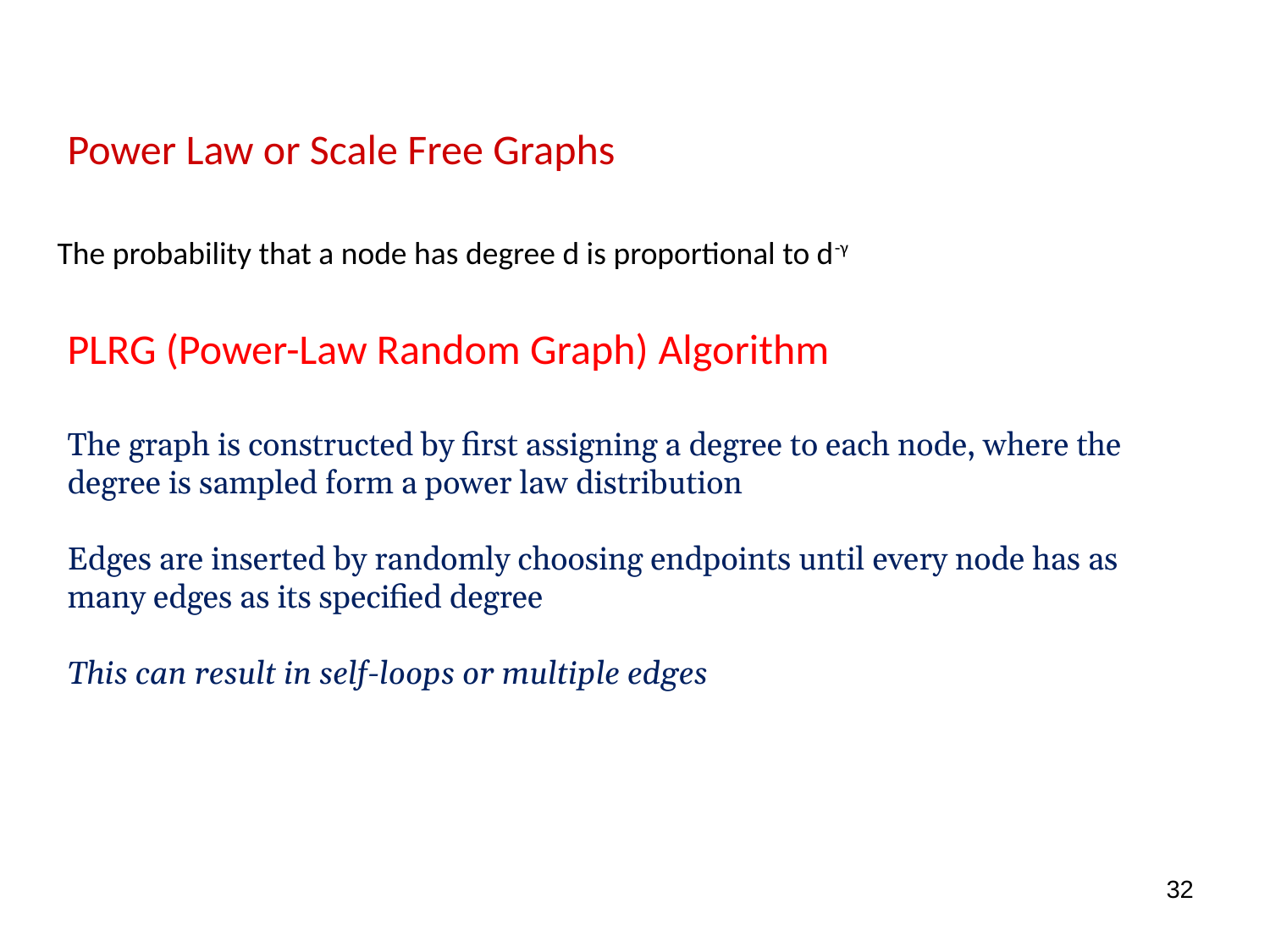

Power Law or Scale Free Graphs
The probability that a node has degree d is proportional to d-γ
PLRG (Power-Law Random Graph) Algorithm

The graph is constructed by first assigning a degree to each node, where the degree is sampled form a power law distribution

Edges are inserted by randomly choosing endpoints until every node has as many edges as its specified degree

This can result in self-loops or multiple edges
32